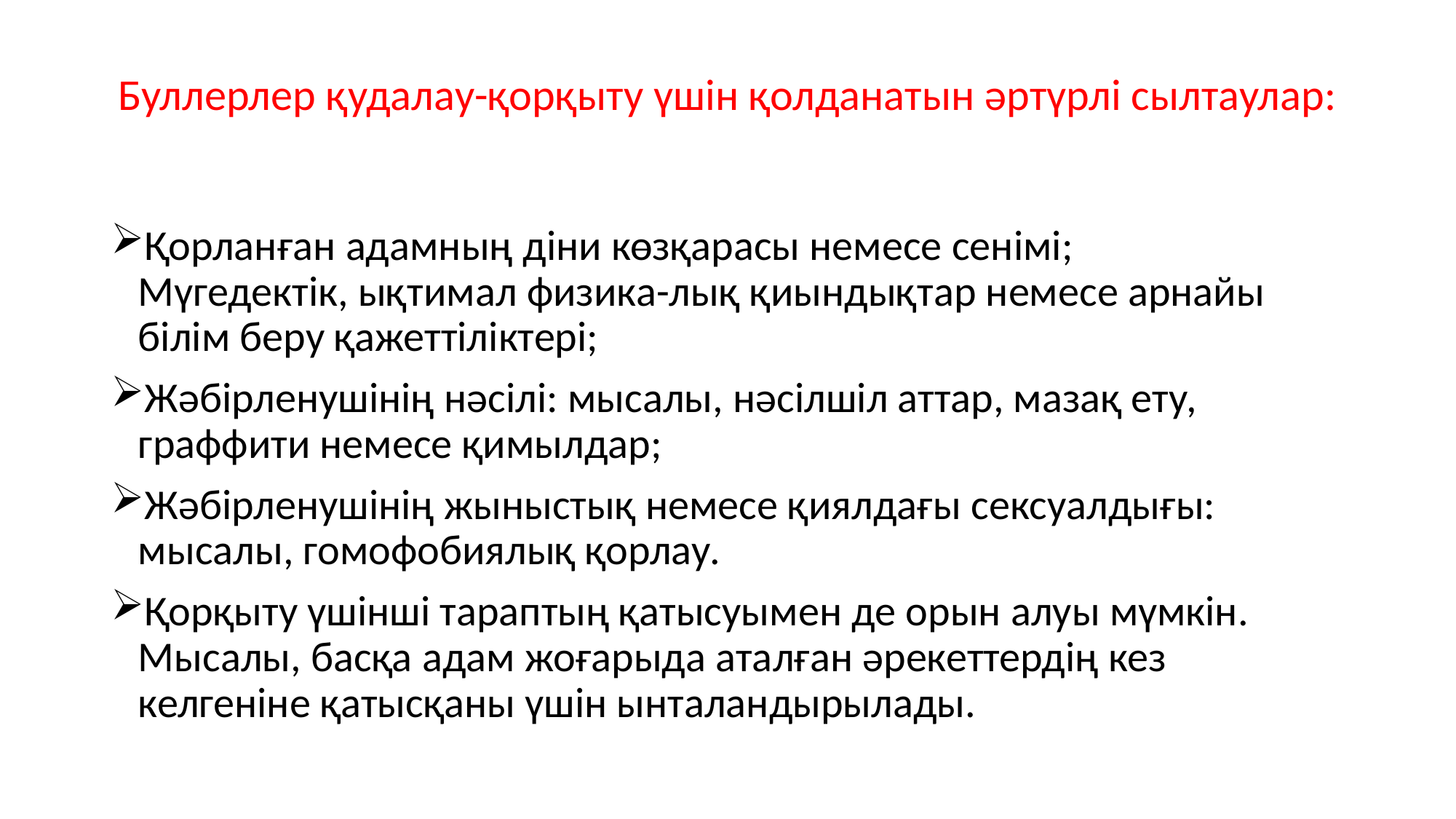

# Буллерлер қудалау-қорқыту үшін қолданатын әртүрлі сылтаулар:
Қорланған адамның діни көзқарасы немесе сенімі;
Мүгедектік, ықтимал физика-лық қиындықтар немесе арнайы білім беру қажеттіліктері;
Жәбірленушінің нәсілі: мысалы, нәсілшіл аттар, мазақ ету, граффити немесе қимылдар;
Жәбірленушінің жыныстық немесе қиялдағы сексуалдығы: мысалы, гомофобиялық қорлау.
Қорқыту үшінші тараптың қатысуымен де орын алуы мүмкін. Мысалы, басқа адам жоғарыда аталған әрекеттердің кез келгеніне қатысқаны үшін ынталандырылады.